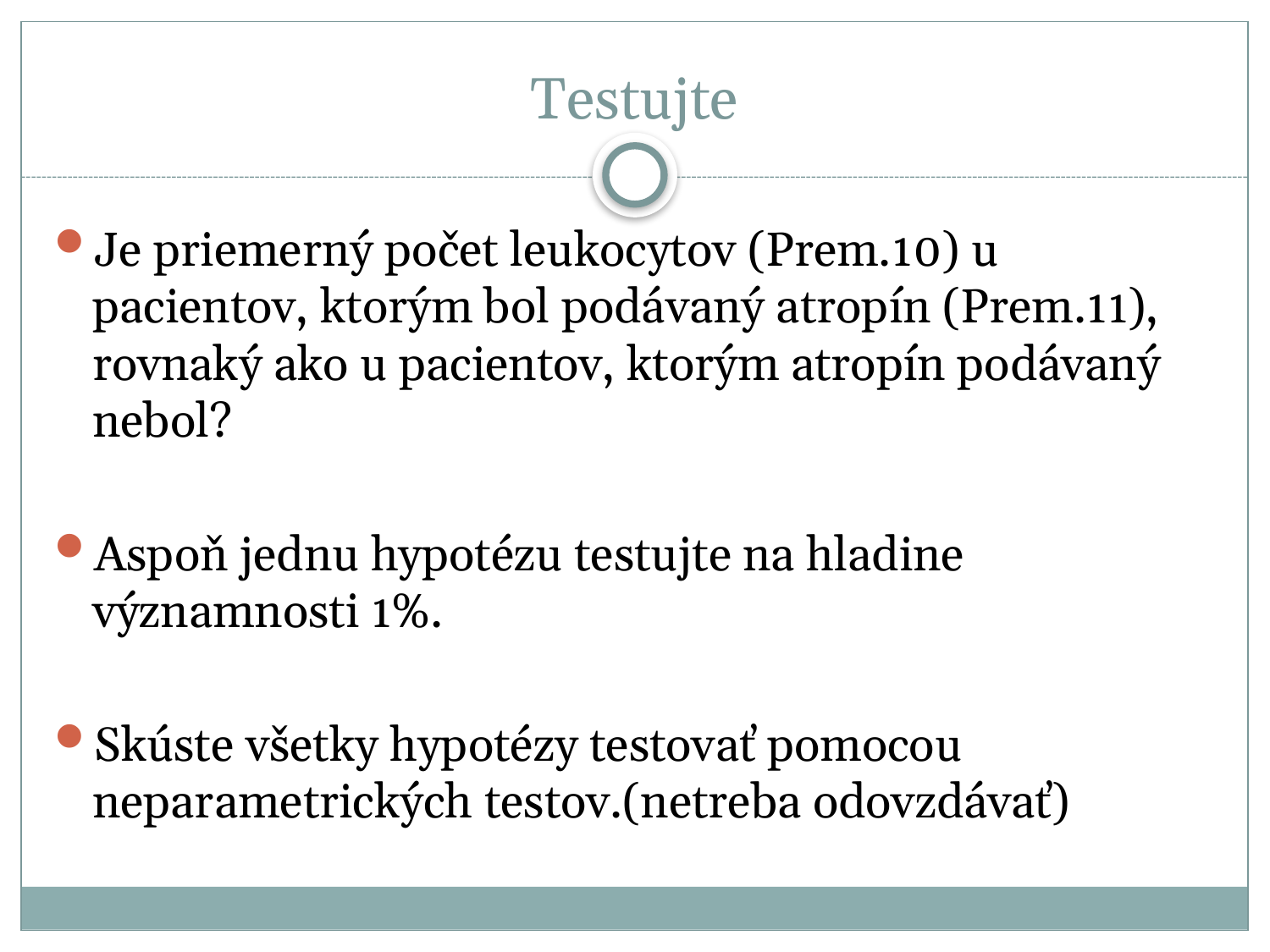

# Testujte
Je priemerný počet leukocytov (Prem.10) u pacientov, ktorým bol podávaný atropín (Prem.11), rovnaký ako u pacientov, ktorým atropín podávaný nebol?

Aspoň jednu hypotézu testujte na hladine významnosti 1%.

Skúste všetky hypotézy testovať pomocou neparametrických testov.(netreba odovzdávať)